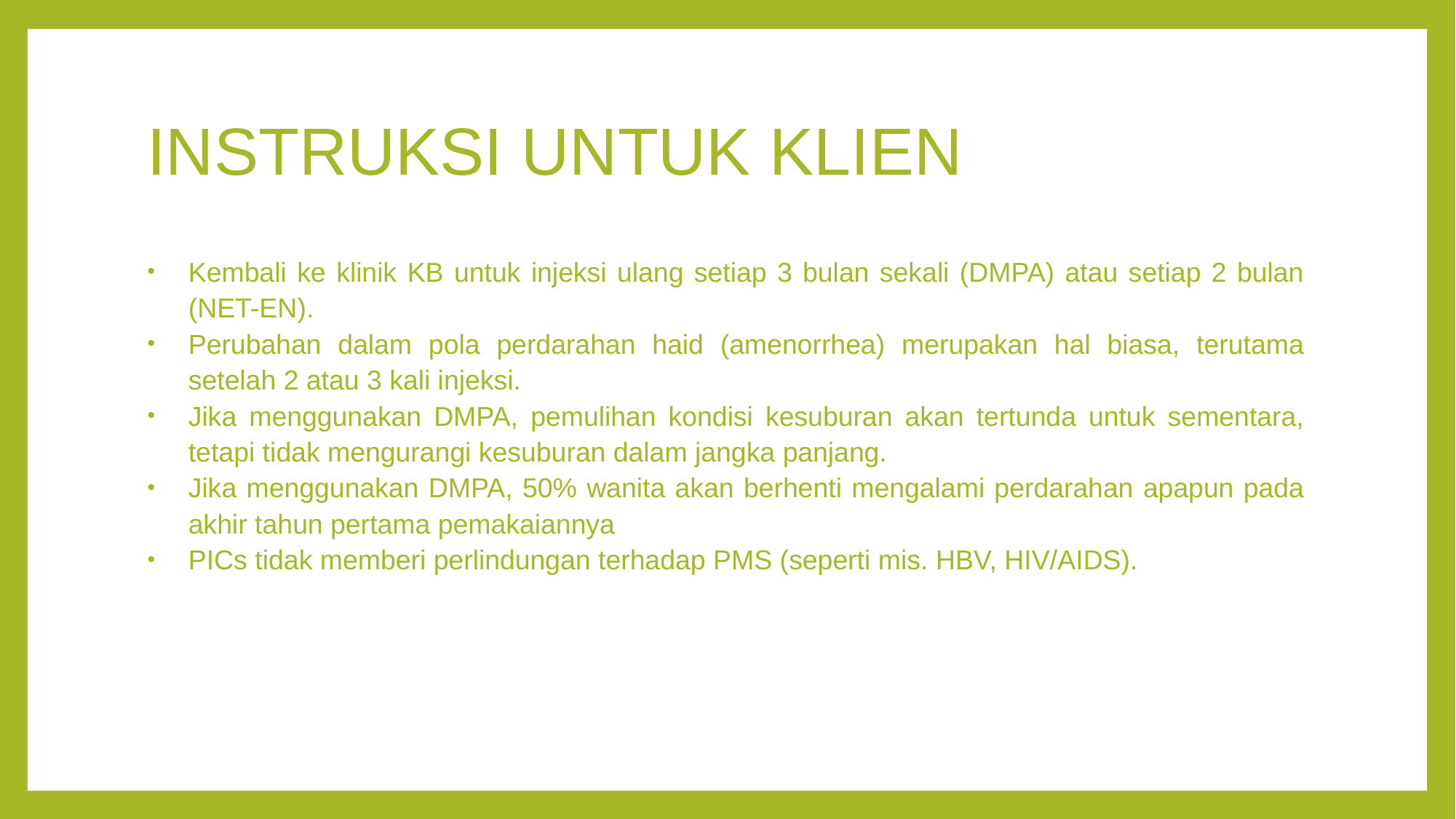

# INSTRUKSI UNTUK KLIEN
Kembali ke klinik KB untuk injeksi ulang setiap 3 bulan sekali (DMPA) atau setiap 2 bulan (NET-EN).
Perubahan dalam pola perdarahan haid (amenorrhea) merupakan hal biasa, terutama setelah 2 atau 3 kali injeksi.
Jika menggunakan DMPA, pemulihan kondisi kesuburan akan tertunda untuk sementara, tetapi tidak mengurangi kesuburan dalam jangka panjang.
Jika menggunakan DMPA, 50% wanita akan berhenti mengalami perdarahan apapun pada akhir tahun pertama pemakaiannya
PICs tidak memberi perlindungan terhadap PMS (seperti mis. HBV, HIV/AIDS).